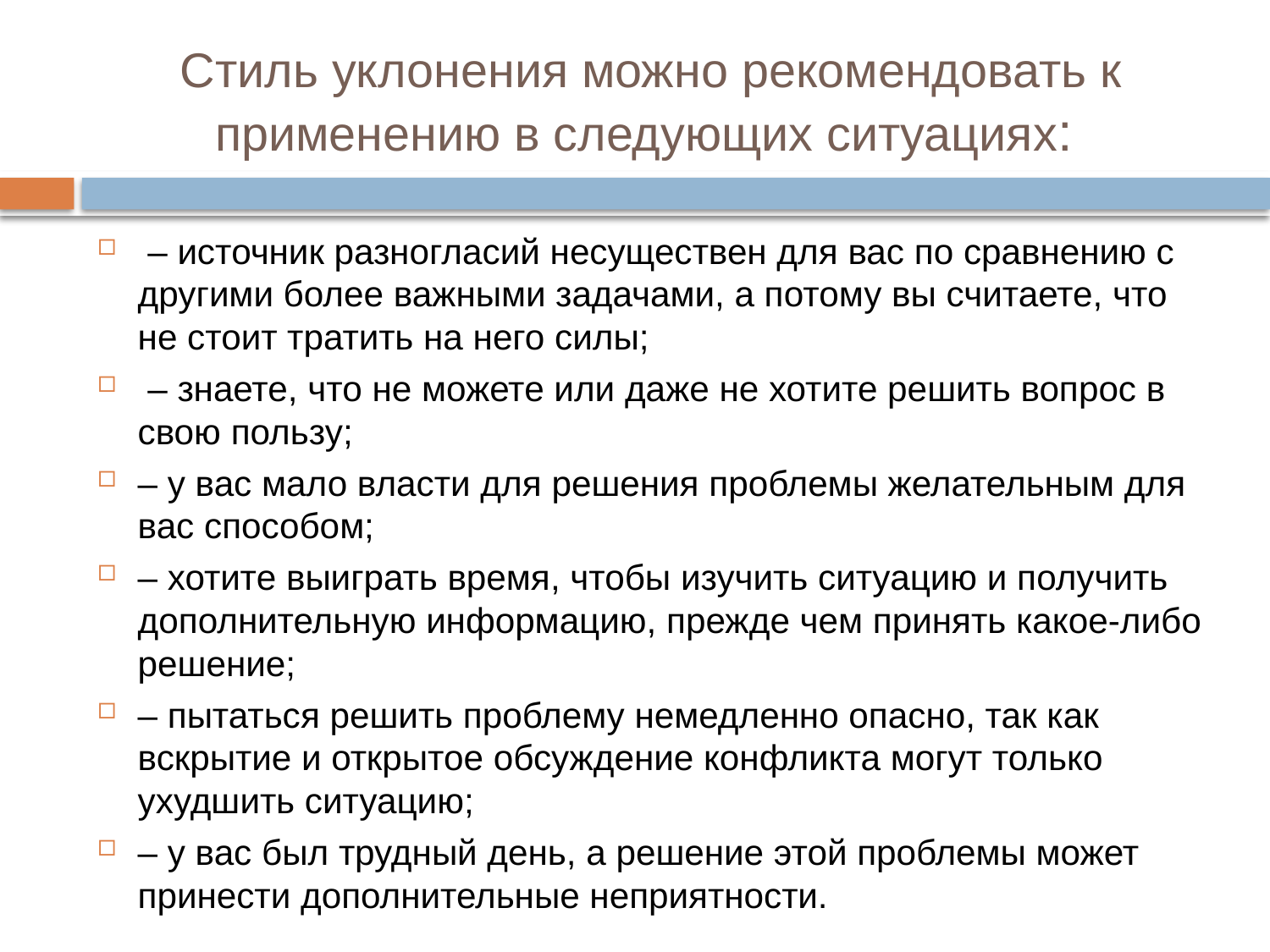

# Стиль уклонения можно рекомендовать к применению в следующих ситуациях:
 – источник разногласий несуществен для вас по сравнению с другими более важными задачами, а потому вы считаете, что не стоит тратить на него силы;
 – знаете, что не можете или даже не хотите решить вопрос в свою пользу;
– у вас мало власти для решения проблемы желательным для вас способом;
– хотите выиграть время, чтобы изучить ситуацию и получить дополнительную информацию, прежде чем принять какое-либо решение;
– пытаться решить проблему немедленно опасно, так как вскрытие и открытое обсуждение конфликта могут только ухудшить ситуацию;
– у вас был трудный день, а решение этой проблемы может принести дополнительные неприятности.